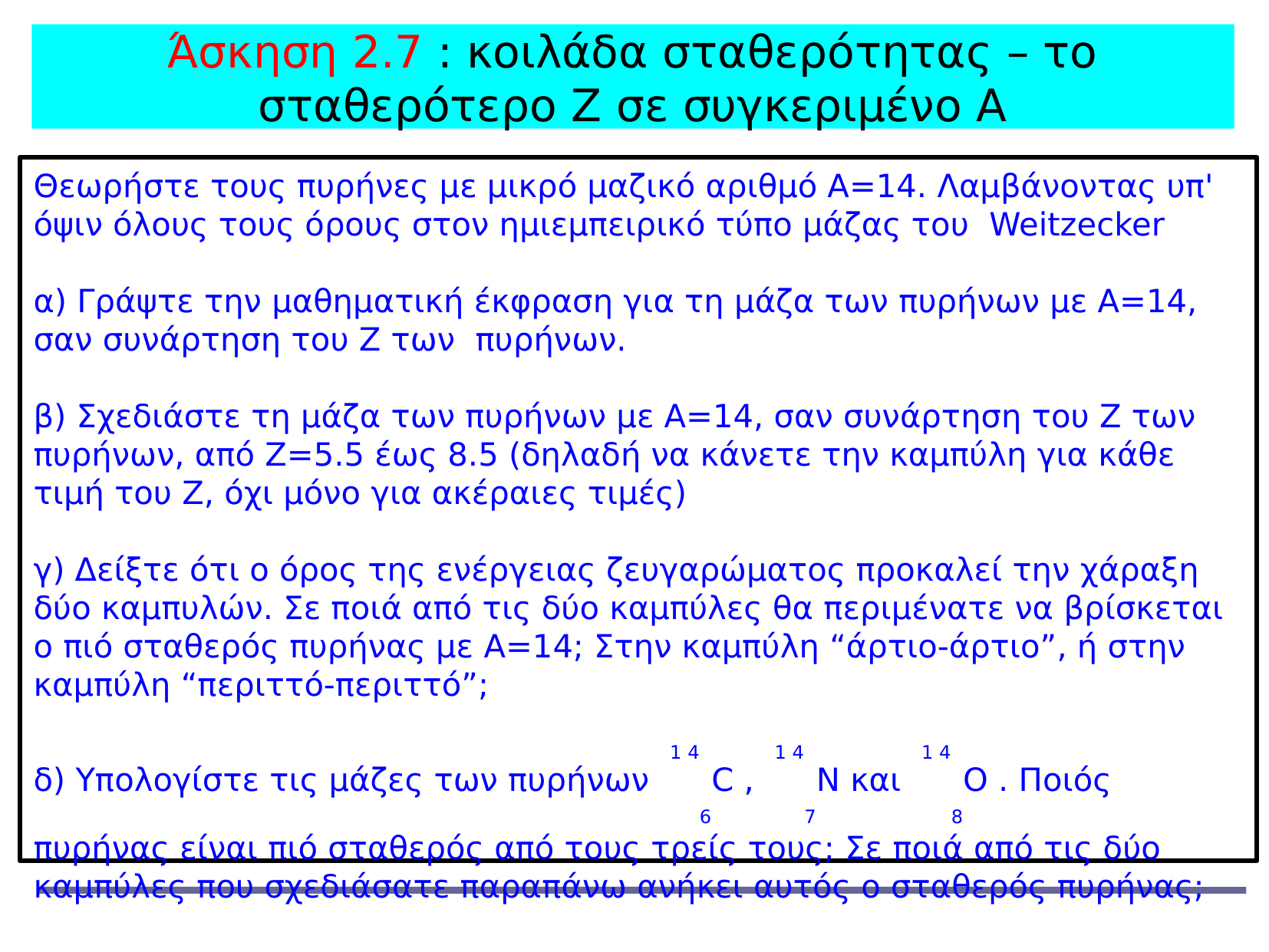

Άσκηση 2.7 : κοιλάδα σταθερότητας – το σταθερότερο Ζ σε συγκεριμένο Α
Θεωρήστε τους πυρήνες με μικρό μαζικό αριθμό Α=14. Λαμβάνοντας υπ' όψιν όλους τους όρους στον ημιεμπειρικό τύπο μάζας του  Weitzecker

α) Γράψτε την μαθηματική έκφραση για τη μάζα των πυρήνων με Α=14, σαν συνάρτηση του Ζ των  πυρήνων.

β) Σχεδιάστε τη μάζα των πυρήνων με Α=14, σαν συνάρτηση του Ζ των  πυρήνων, από Ζ=5.5 έως 8.5 (δηλαδή να κάνετε την καμπύλη για κάθε τιμή του Ζ, όχι μόνο για ακέραιες τιμές)

γ) Δείξτε ότι ο όρος της ενέργειας ζευγαρώματος προκαλεί την χάραξη δύο καμπυλών. Σε ποιά από τις δύο καμπύλες θα περιμένατε να βρίσκεται ο πιό σταθερός πυρήνας με Α=14; Στην καμπύλη “άρτιο-άρτιο”, ή στην καμπύλη “περιττό-περιττό”;

δ) Υπολογίστε τις μάζες των πυρήνων  1 46C ,  1 47Ν και  1 48Ο . Ποιός πυρήνας είναι πιό σταθερός από τους τρείς τους; Σε ποιά από τις δύο καμπύλες που σχεδιάσατε παραπάνω ανήκει αυτός ο σταθερός πυρήνας;